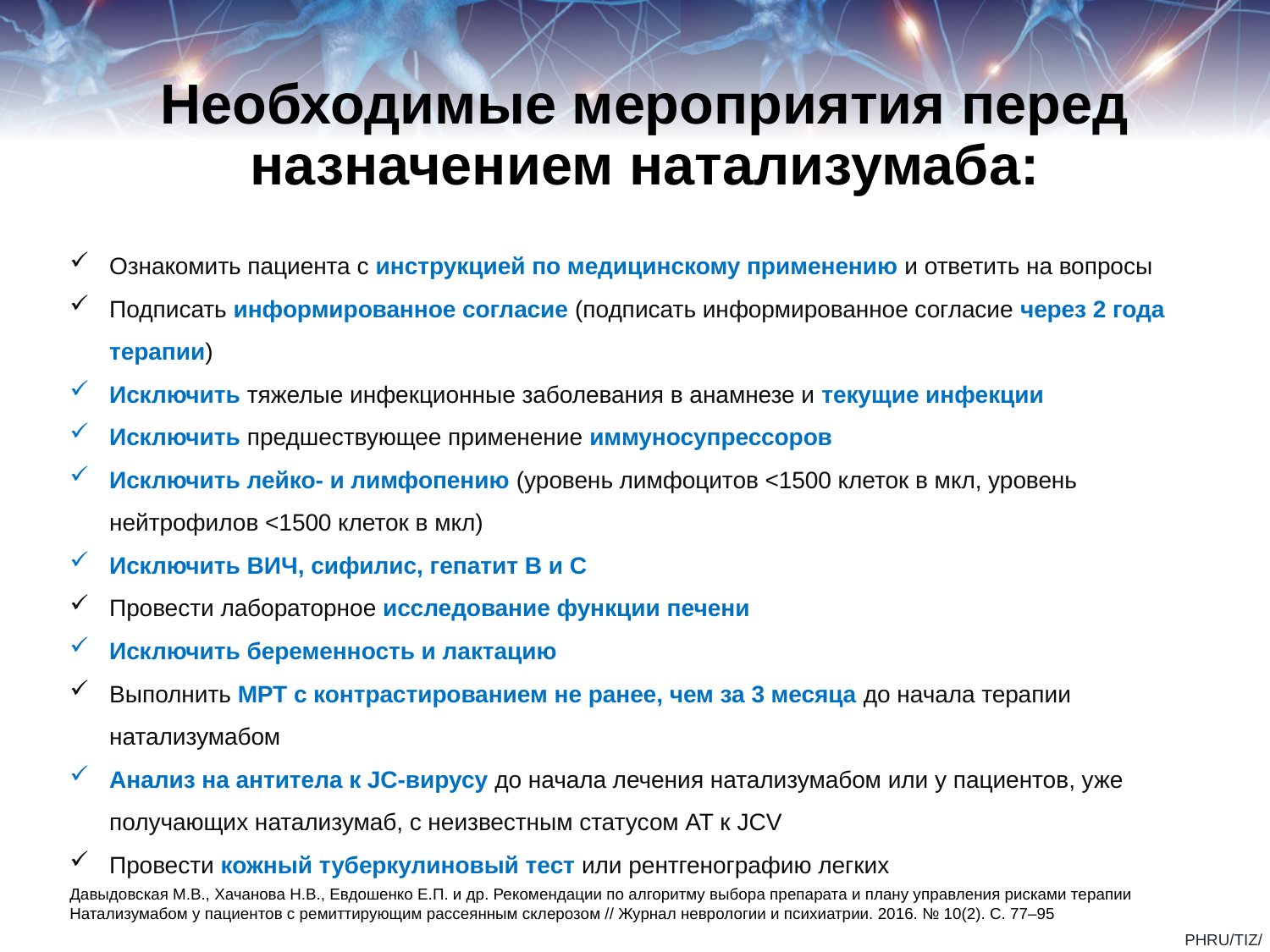

# Необходимые мероприятия перед назначением натализумаба:
Ознакомить пациента с инструкцией по медицинскому применению и ответить на вопросы
Подписать информированное согласие (подписать информированное согласие через 2 года терапии)
Исключить тяжелые инфекционные заболевания в анамнезе и текущие инфекции
Исключить предшествующее применение иммуносупрессоров
Исключить лейко- и лимфопению (уровень лимфоцитов <1500 клеток в мкл, уровень нейтрофилов <1500 клеток в мкл)
Исключить ВИЧ, сифилис, гепатит В и С
Провести лабораторное исследование функции печени
Исключить беременность и лактацию
Выполнить МРТ с контрастированием не ранее, чем за 3 месяца до начала терапии натализумабом
Анализ на антитела к JC-вирусу до начала лечения натализумабом или у пациентов, уже получающих натализумаб, с неизвестным статусом АТ к JСV
Провести кожный туберкулиновый тест или рентгенографию легких
Давыдовская М.В., Хачанова Н.В., Евдошенко Е.П. и др. Рекомендации по алгоритму выбора препарата и плану управления рисками терапии Натализумабом у пациентов с ремиттирующим рассеянным склерозом // Журнал неврологии и психиатрии. 2016. № 10(2). С. 77–95
PHRU/TIZ/0618/0006